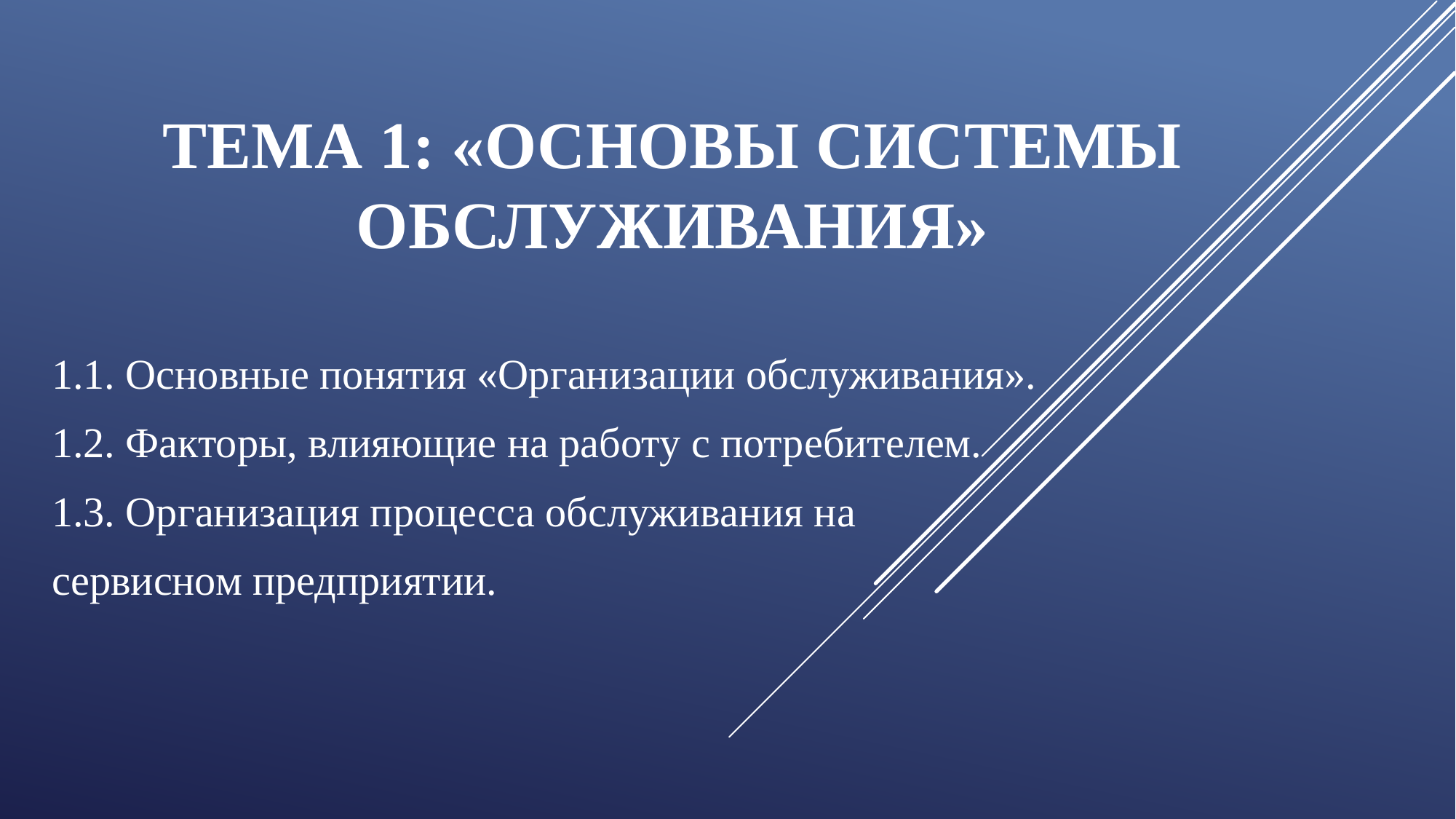

# ТЕМА 1: «Основы системы обслуживания»
1.1. Основные понятия «Организации обслуживания».
1.2. Факторы, влияющие на работу с потребителем.
1.3. Организация процесса обслуживания на
сервисном предприятии.